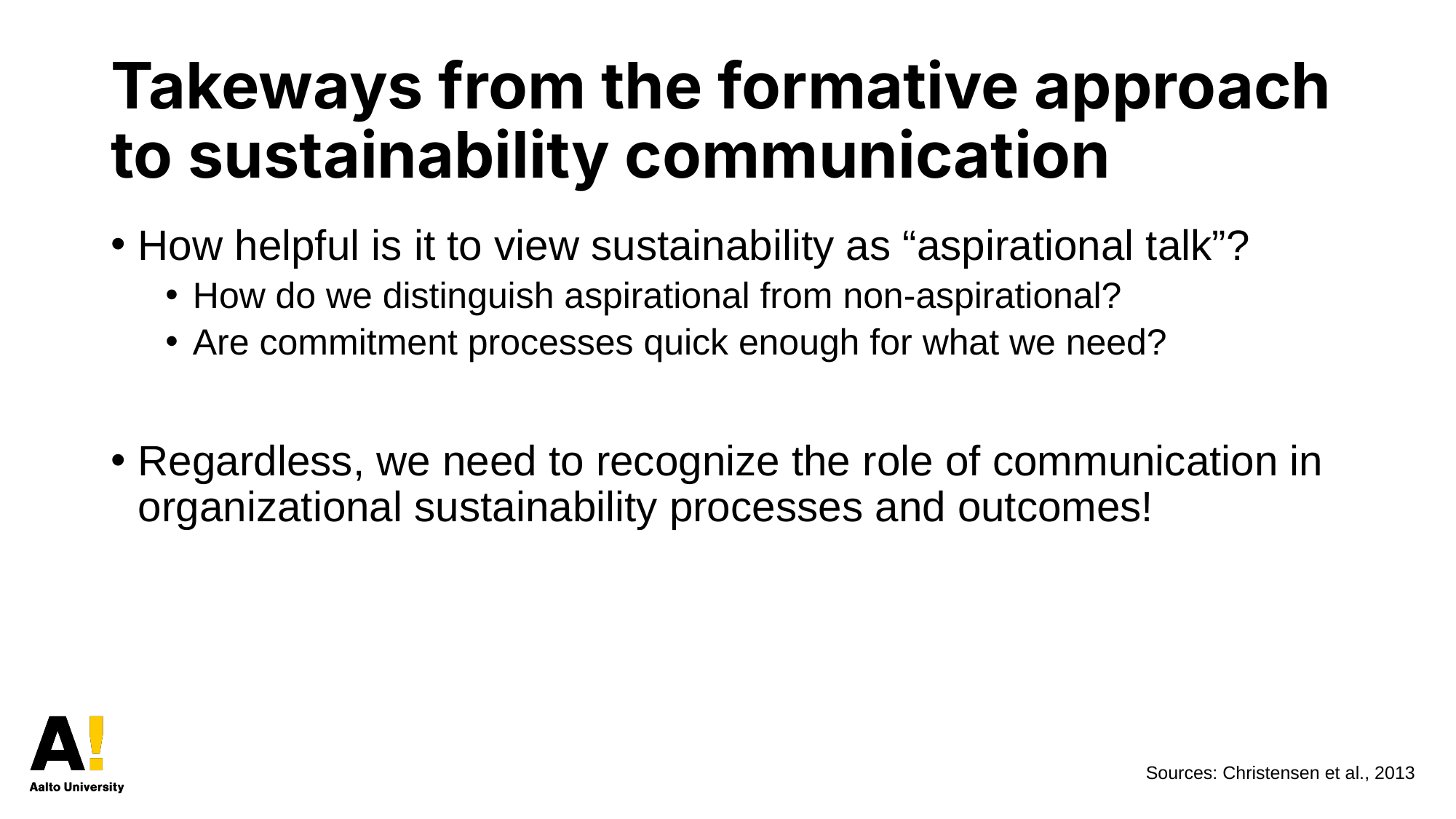

# Takeways from the formative approach to sustainability communication
How helpful is it to view sustainability as “aspirational talk”?
How do we distinguish aspirational from non-aspirational?
Are commitment processes quick enough for what we need?

Regardless, we need to recognize the role of communication in organizational sustainability processes and outcomes!

Sources: Christensen et al., 2013